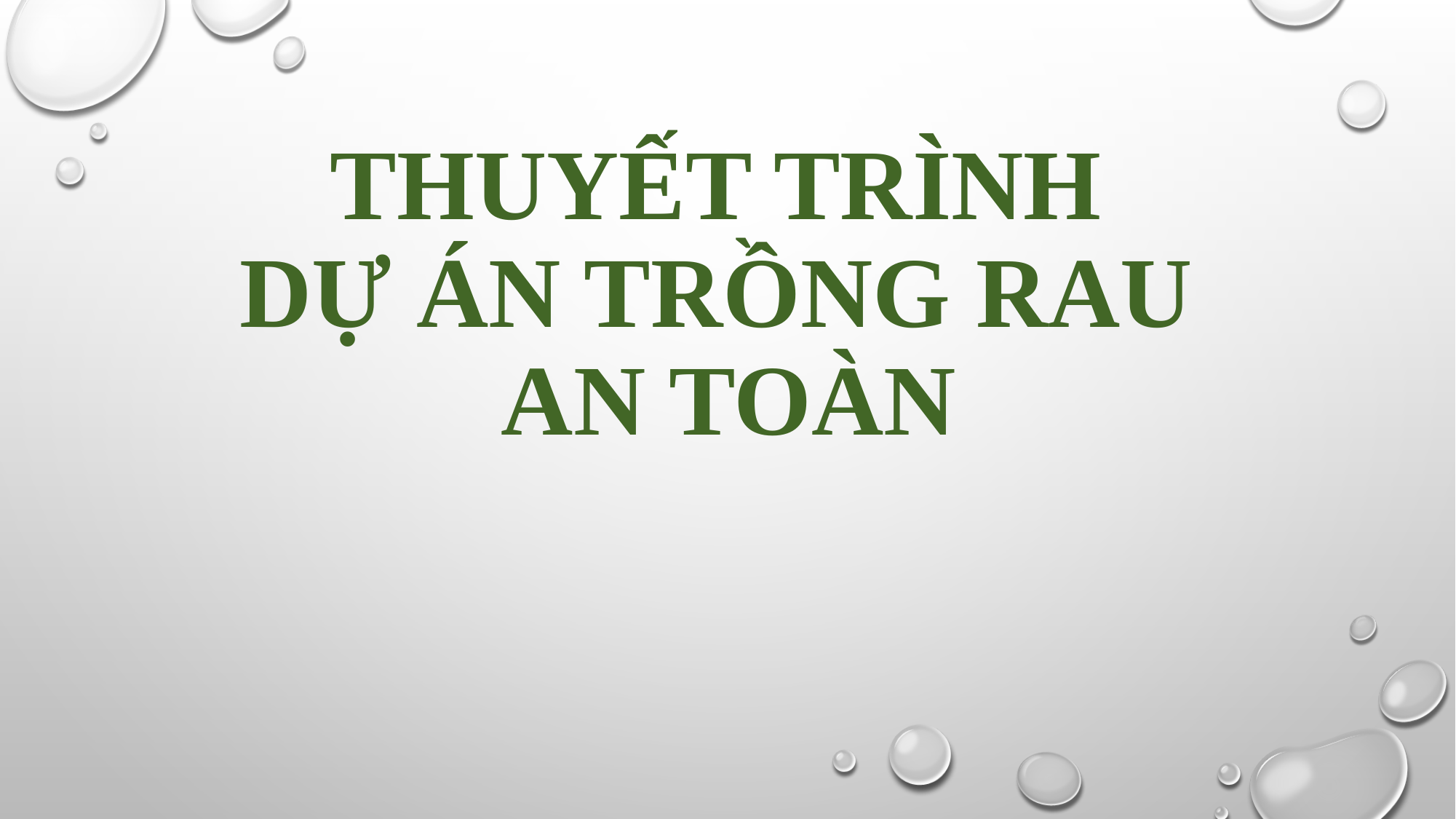

# ThuyếT trình dự án trồng rau an toàn